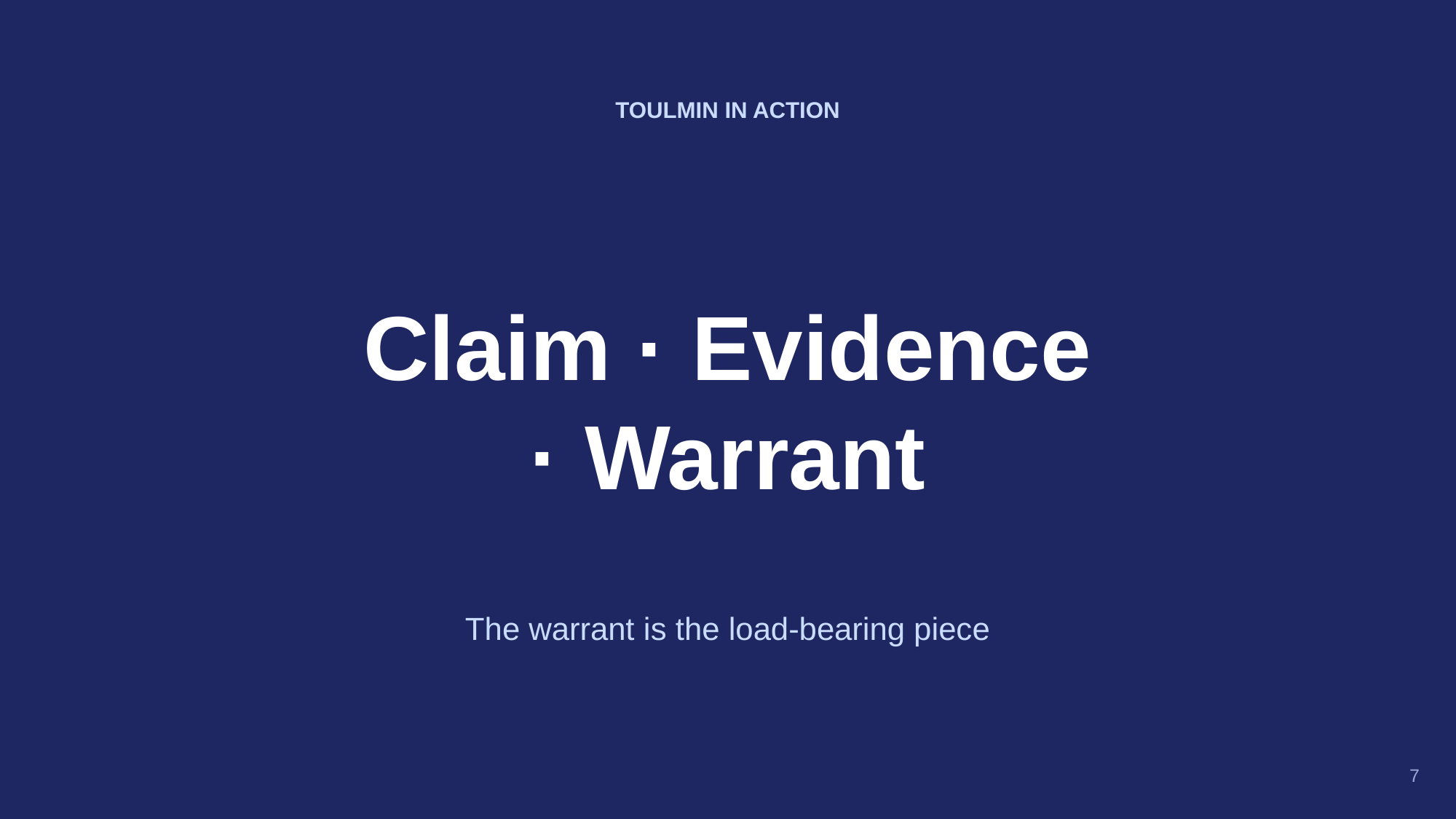

TOULMIN IN ACTION
Claim · Evidence
· Warrant
The warrant is the load-bearing piece
7